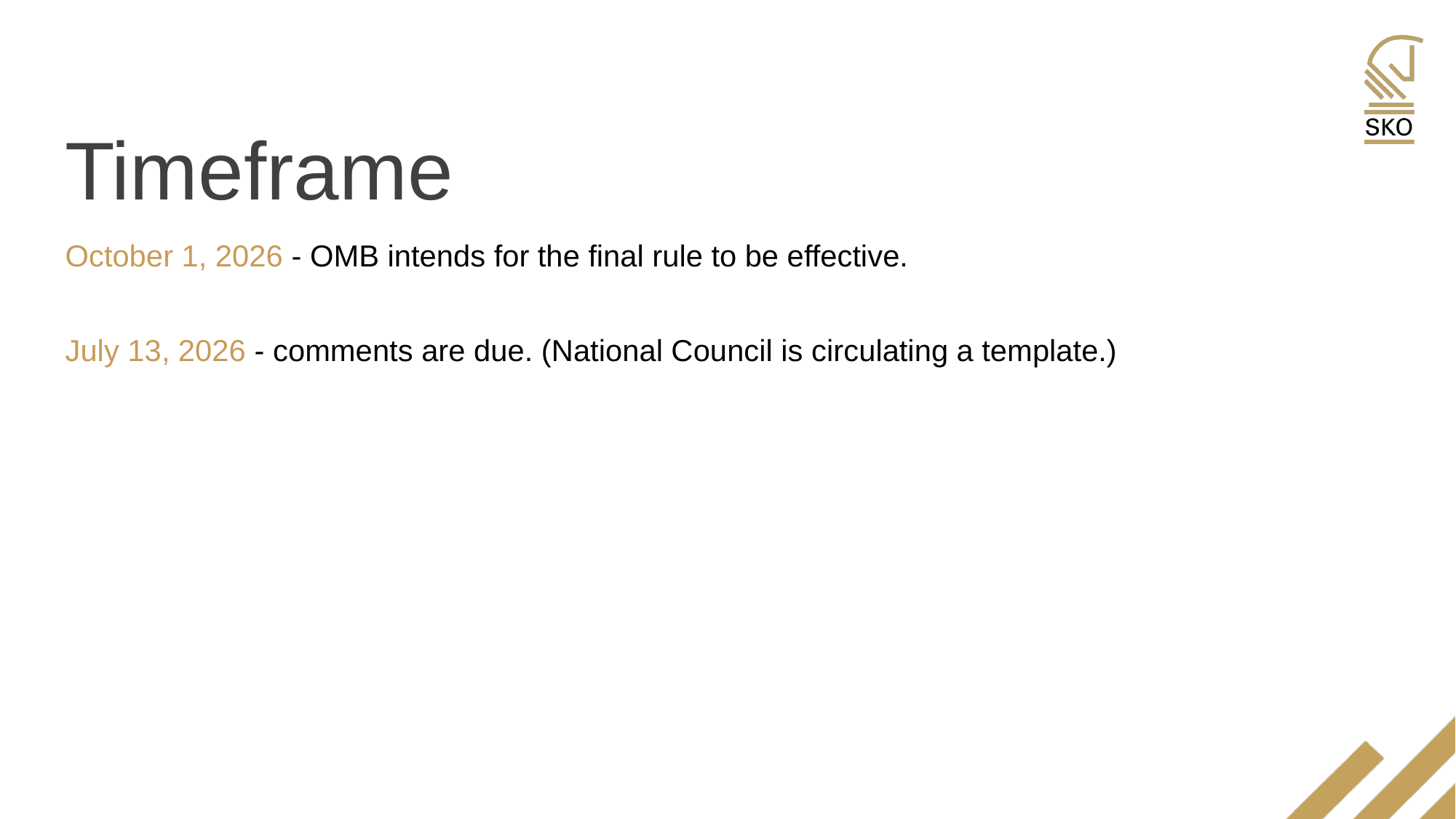

# Timeframe
October 1, 2026 - OMB intends for the final rule to be effective.

July 13, 2026 - comments are due. (National Council is circulating a template.)